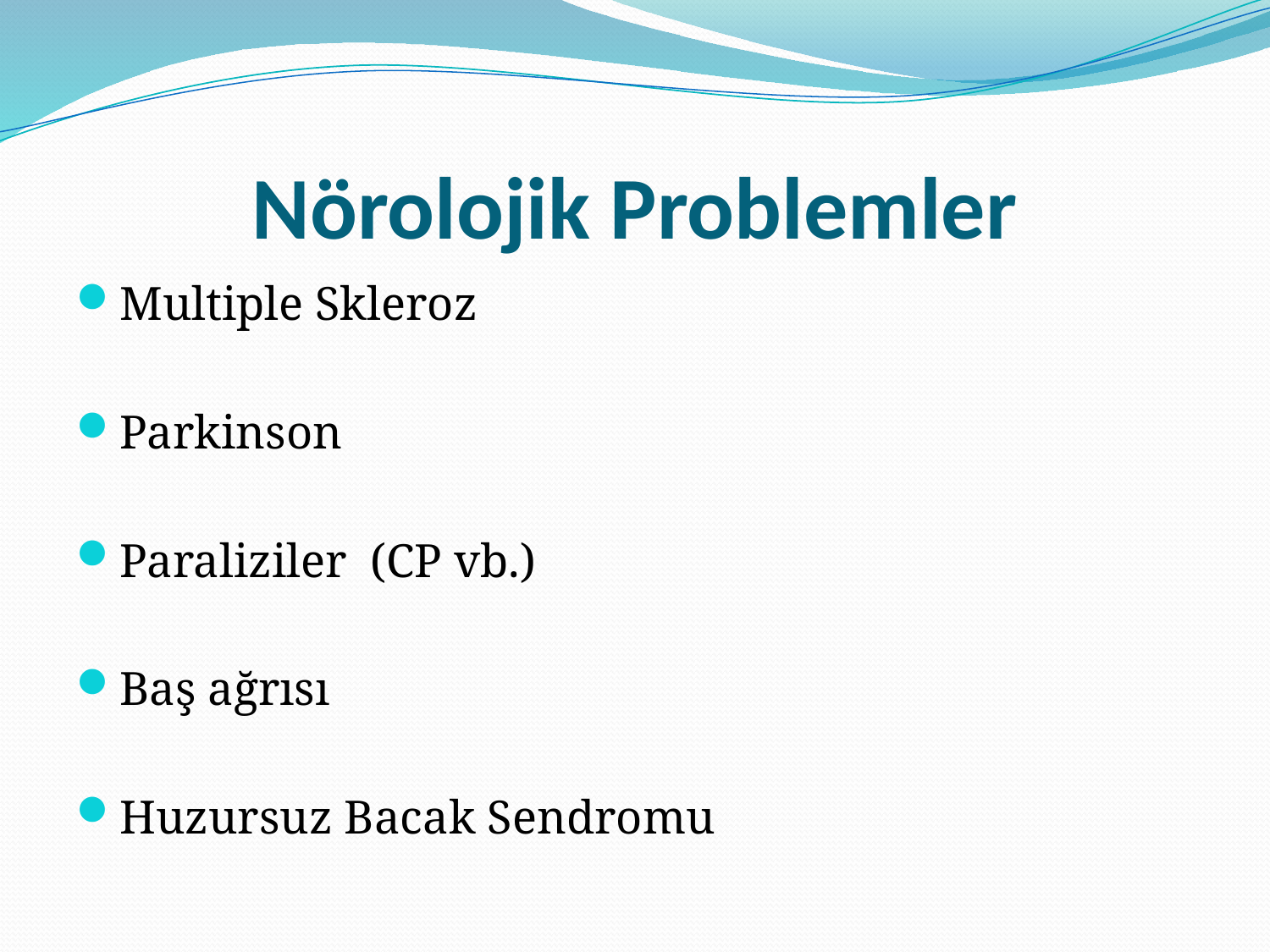

# Nörolojik Problemler
Multiple Skleroz

Parkinson

Paraliziler  (CP vb.)

Baş ağrısı

Huzursuz Bacak Sendromu